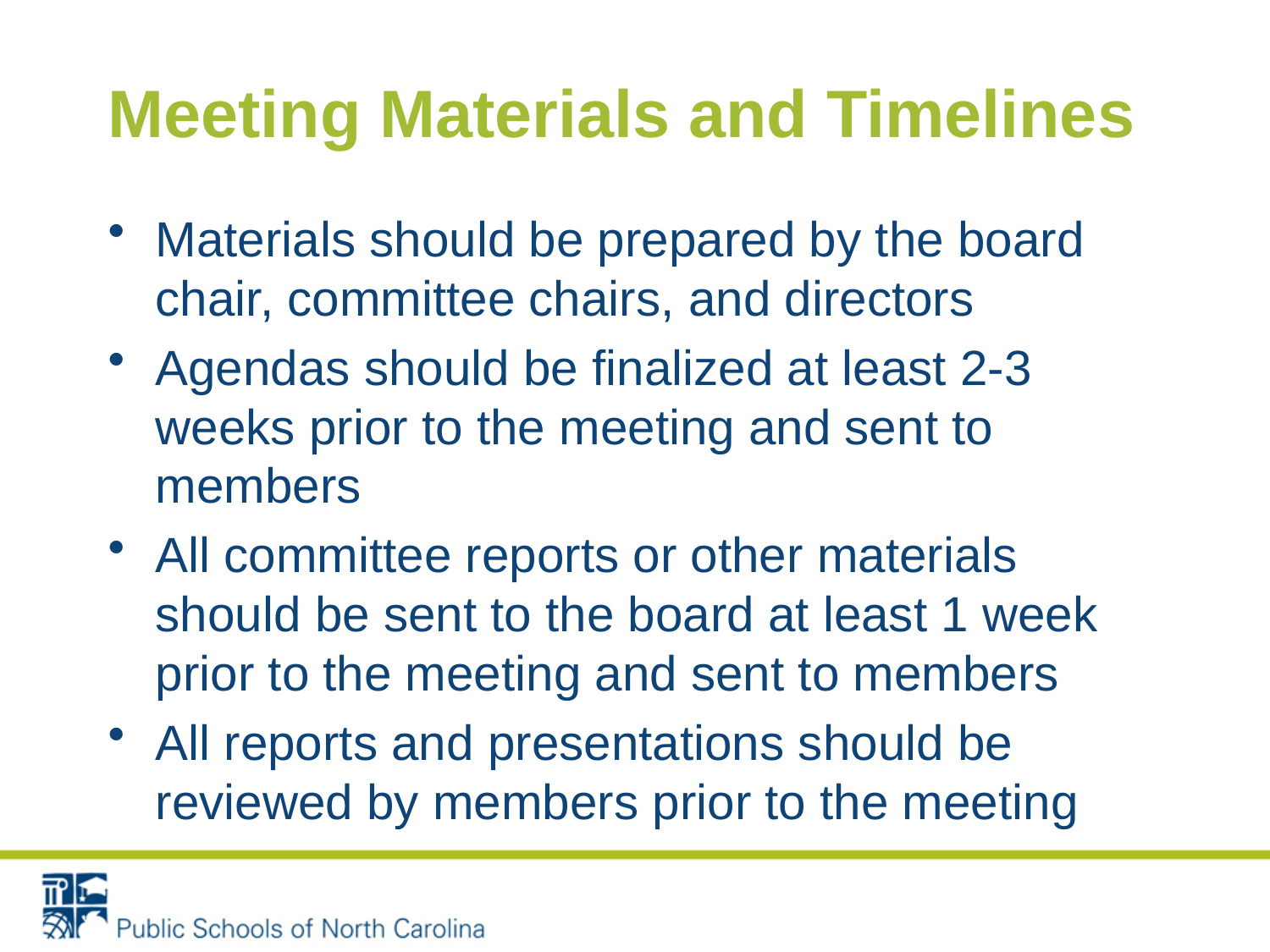

# Meeting Materials and Timelines
Materials should be prepared by the board chair, committee chairs, and directors
Agendas should be finalized at least 2-3 weeks prior to the meeting and sent to members
All committee reports or other materials should be sent to the board at least 1 week prior to the meeting and sent to members
All reports and presentations should be reviewed by members prior to the meeting